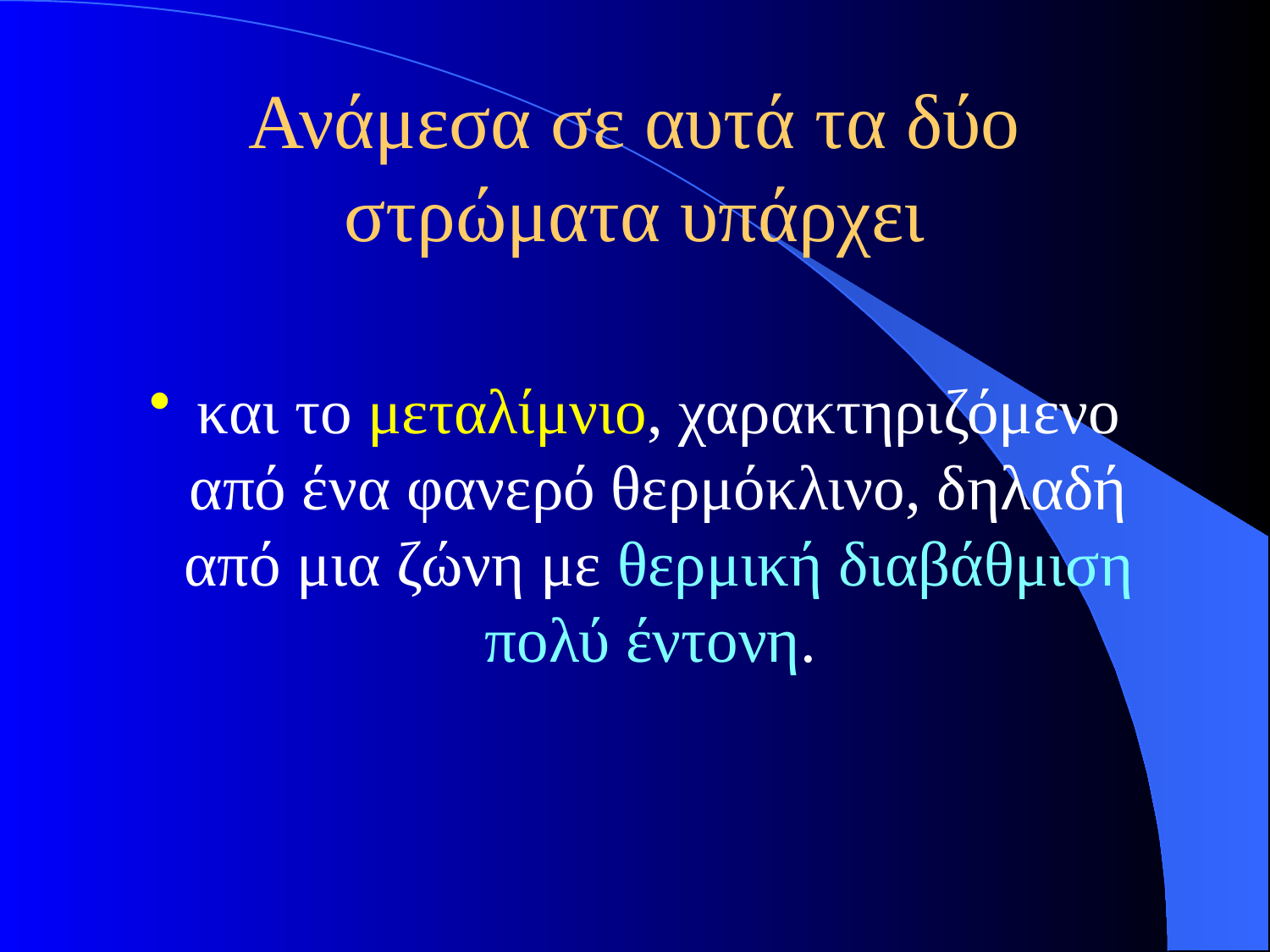

# Ανάμεσα σε αυτά τα δύο στρώματα υπάρχει

και το μεταλίμνιο, χαρακτηριζόμενο από ένα φανερό θερμόκλινο, δηλαδή από μια ζώνη με θερμική διαβάθμιση πολύ έντονη.